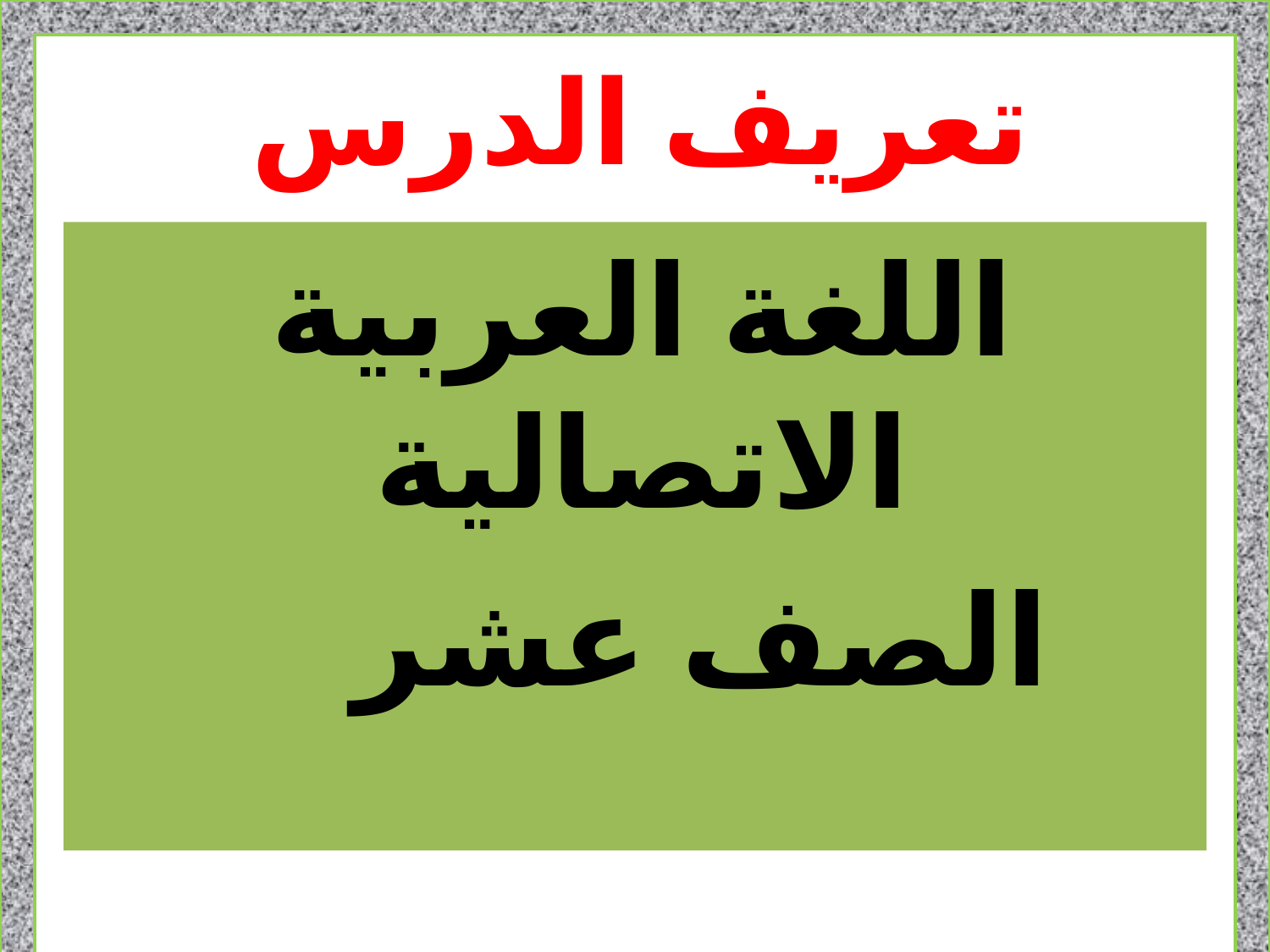

# تعريف الدرس
 اللغة العربية الاتصالية
     الصف عشر